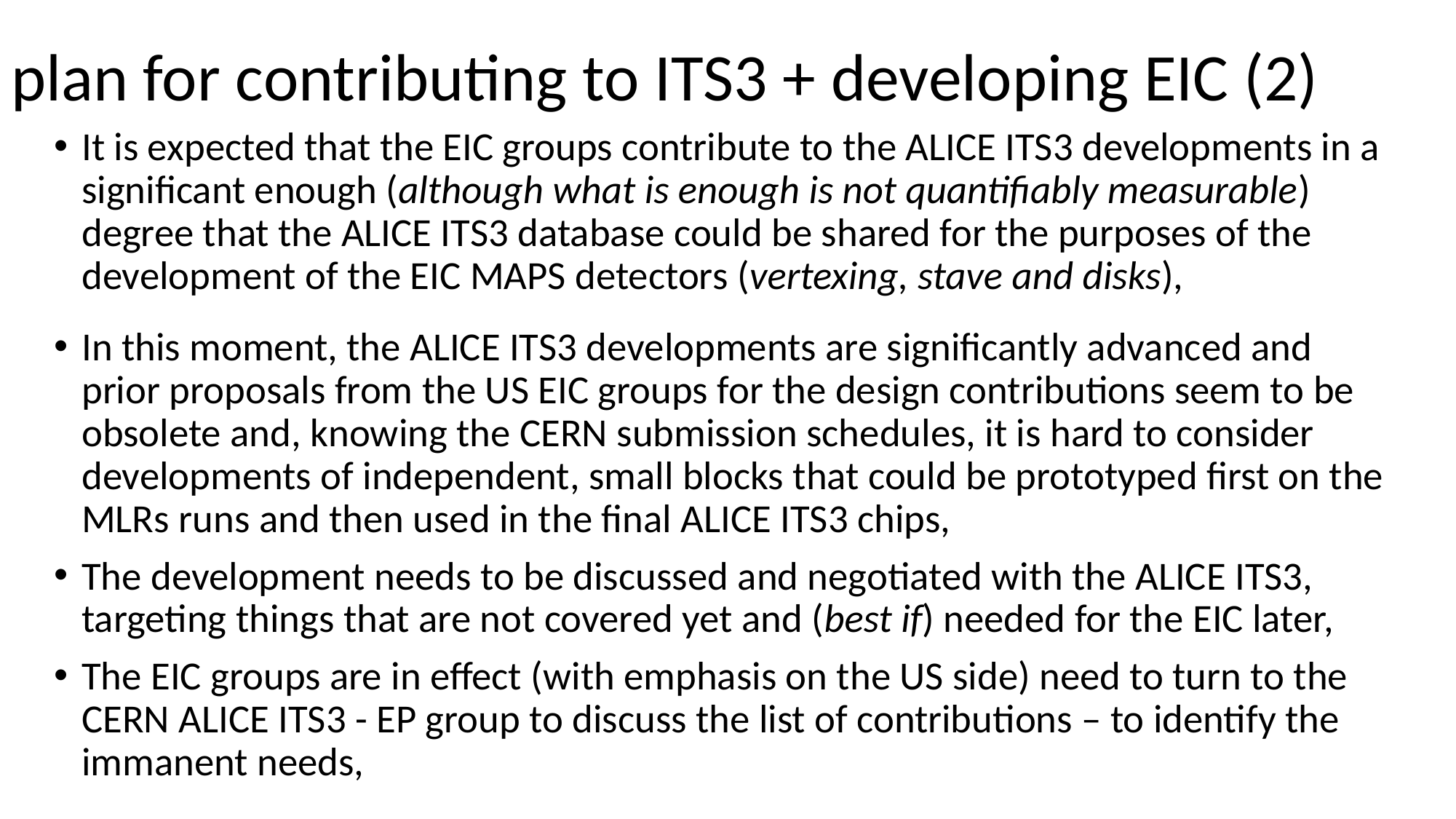

# plan for contributing to ITS3 + developing EIC (2)
It is expected that the EIC groups contribute to the ALICE ITS3 developments in a significant enough (although what is enough is not quantifiably measurable) degree that the ALICE ITS3 database could be shared for the purposes of the development of the EIC MAPS detectors (vertexing, stave and disks),
In this moment, the ALICE ITS3 developments are significantly advanced and prior proposals from the US EIC groups for the design contributions seem to be obsolete and, knowing the CERN submission schedules, it is hard to consider developments of independent, small blocks that could be prototyped first on the MLRs runs and then used in the final ALICE ITS3 chips,
The development needs to be discussed and negotiated with the ALICE ITS3, targeting things that are not covered yet and (best if) needed for the EIC later,
The EIC groups are in effect (with emphasis on the US side) need to turn to the CERN ALICE ITS3 - EP group to discuss the list of contributions – to identify the immanent needs,